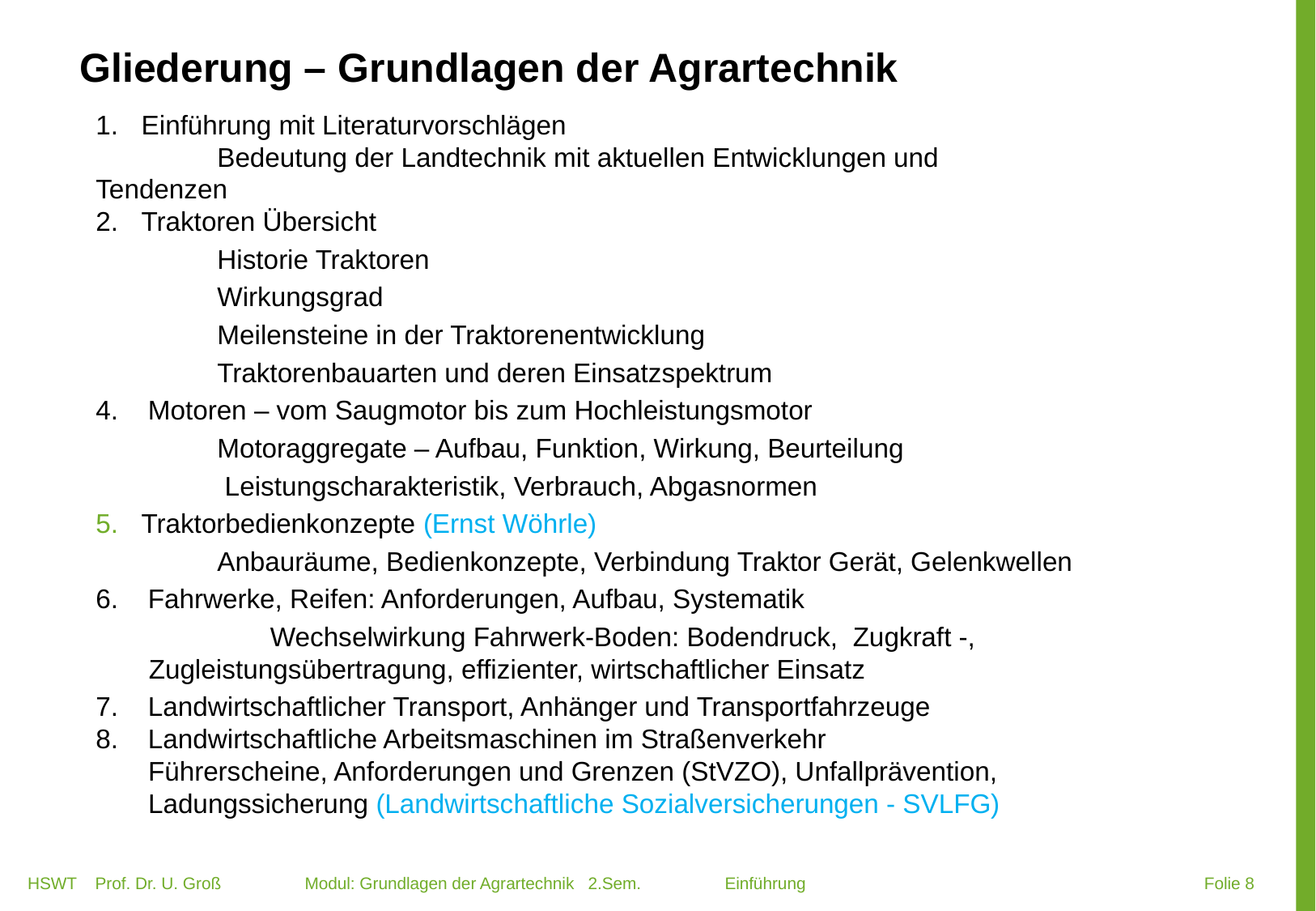

# Gliederung – Grundlagen der Agrartechnik
Einführung mit Literaturvorschlägen
	Bedeutung der Landtechnik mit aktuellen Entwicklungen und 	Tendenzen
Traktoren Übersicht
	Historie Traktoren
	Wirkungsgrad
	Meilensteine in der Traktorenentwicklung
	Traktorenbauarten und deren Einsatzspektrum
4.    Motoren – vom Saugmotor bis zum Hochleistungsmotor
      	Motoraggregate – Aufbau, Funktion, Wirkung, Beurteilung
     	 Leistungscharakteristik, Verbrauch, Abgasnormen
Traktorbedienkonzepte (Ernst Wöhrle)
	Anbauräume, Bedienkonzepte, Verbindung Traktor Gerät, Gelenkwellen
6.    Fahrwerke, Reifen: Anforderungen, Aufbau, Systematik
	Wechselwirkung Fahrwerk-Boden: Bodendruck,  Zugkraft -,       	Zugleistungsübertragung, effizienter, wirtschaftlicher Einsatz
7.    Landwirtschaftlicher Transport, Anhänger und Transportfahrzeuge
8.    Landwirtschaftliche Arbeitsmaschinen im Straßenverkehr
       Führerscheine, Anforderungen und Grenzen (StVZO), Unfallprävention,
       Ladungssicherung (Landwirtschaftliche Sozialversicherungen - SVLFG)

HSWT    Prof. Dr. U. Groß                  Modul: Grundlagen der Agrartechnik   2.Sem.                  Einführung
 Folie 8